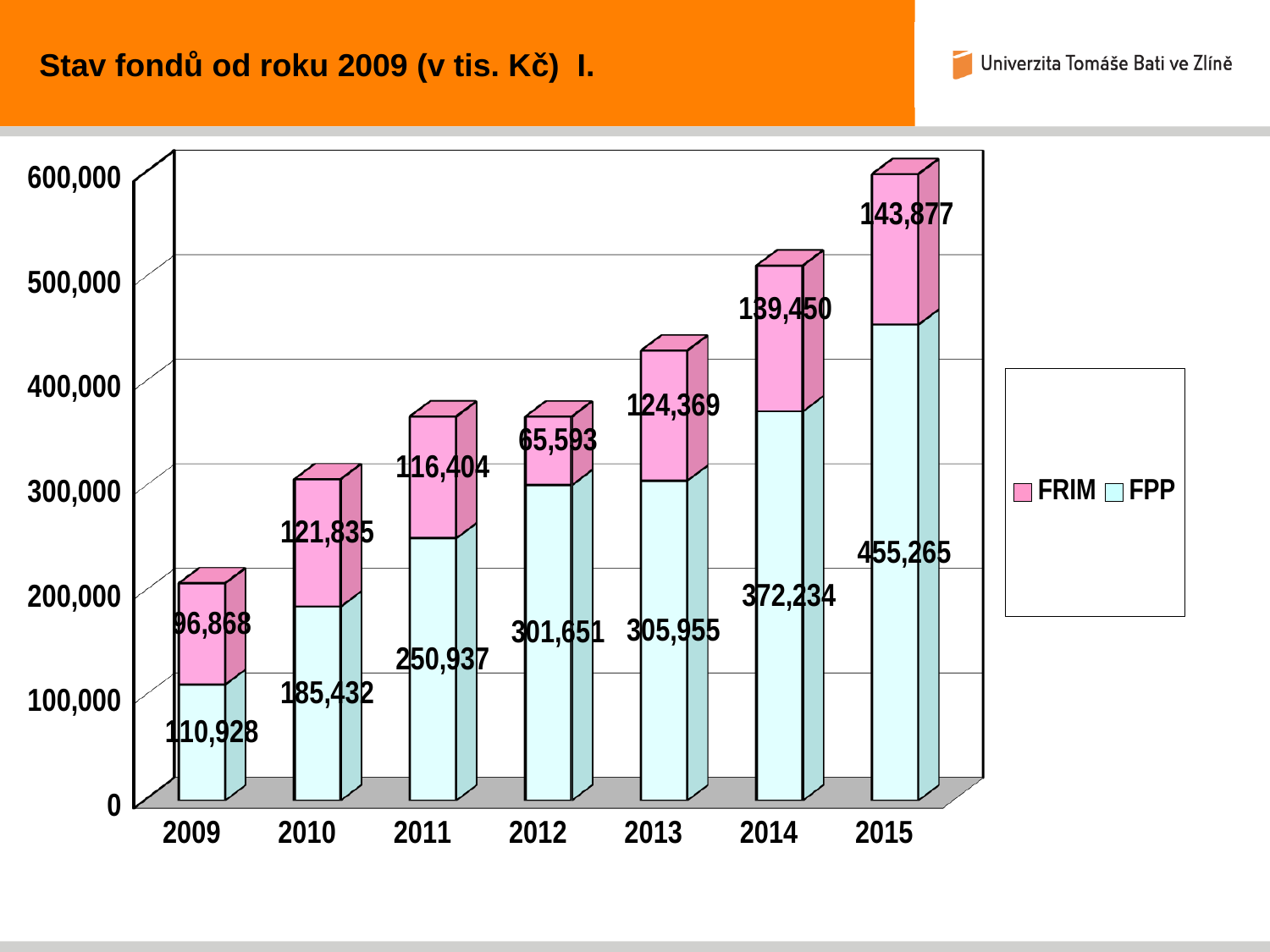

Stav fondů od roku 2009 (v tis. Kč)  I.

[unsupported chart]